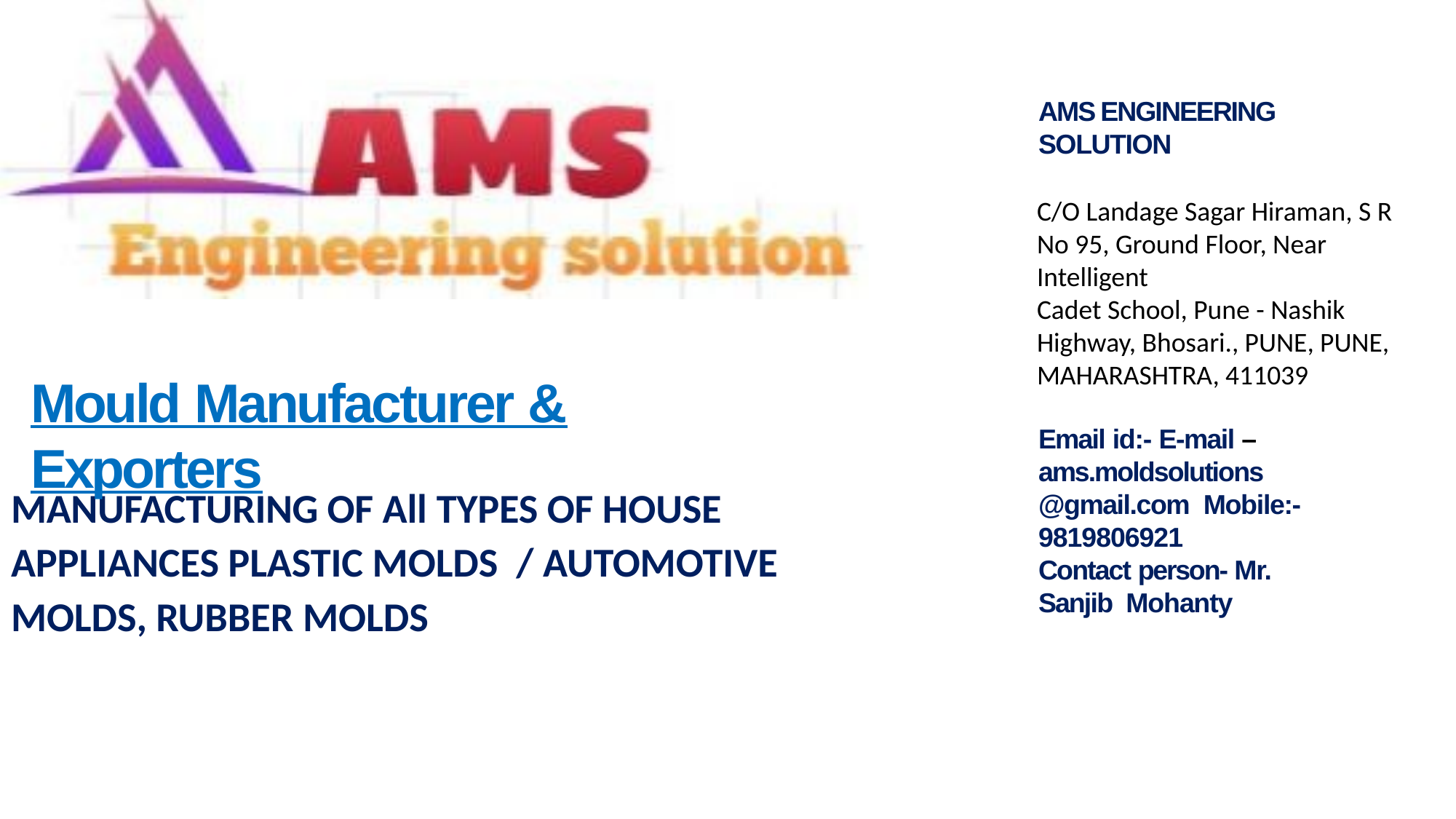

AMS ENGINEERING SOLUTION

C/O Landage Sagar Hiraman, S R No 95, Ground Floor, Near Intelligent
Cadet School, Pune - Nashik Highway, Bhosari., PUNE, PUNE,
MAHARASHTRA, 411039
Mould Manufacturer & Exporters
Email id:- E-mail –  ams.moldsolutions @gmail.com  Mobile:- 9819806921
Contact person- Mr. Sanjib  Mohanty
MANUFACTURING OF All TYPES OF HOUSE APPLIANCES PLASTIC MOLDS  / AUTOMOTIVE MOLDS, RUBBER MOLDS